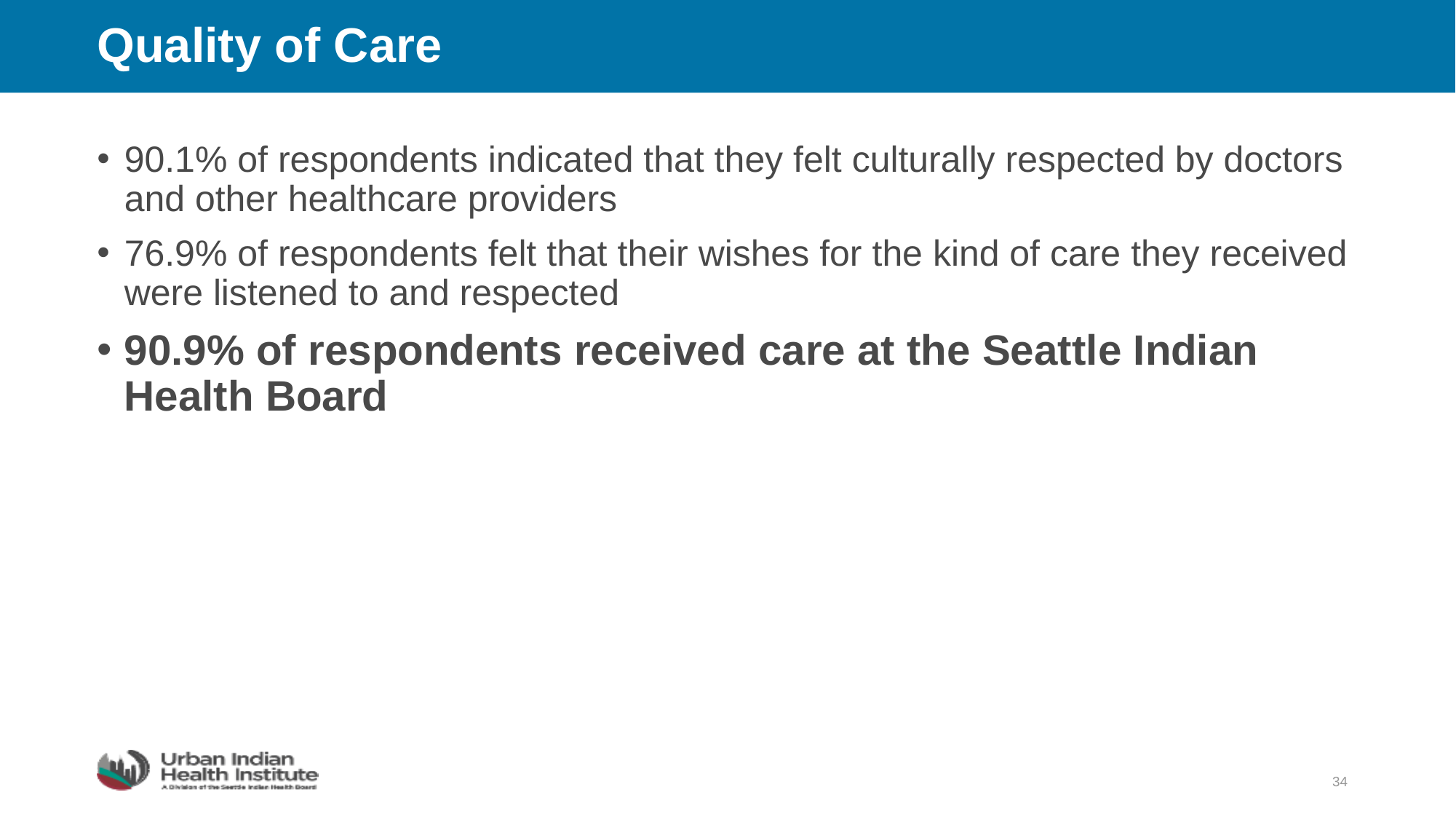

# Quality of Care
90.1% of respondents indicated that they felt culturally respected by doctors and other healthcare providers
76.9% of respondents felt that their wishes for the kind of care they received were listened to and respected
90.9% of respondents received care at the Seattle Indian Health Board
34